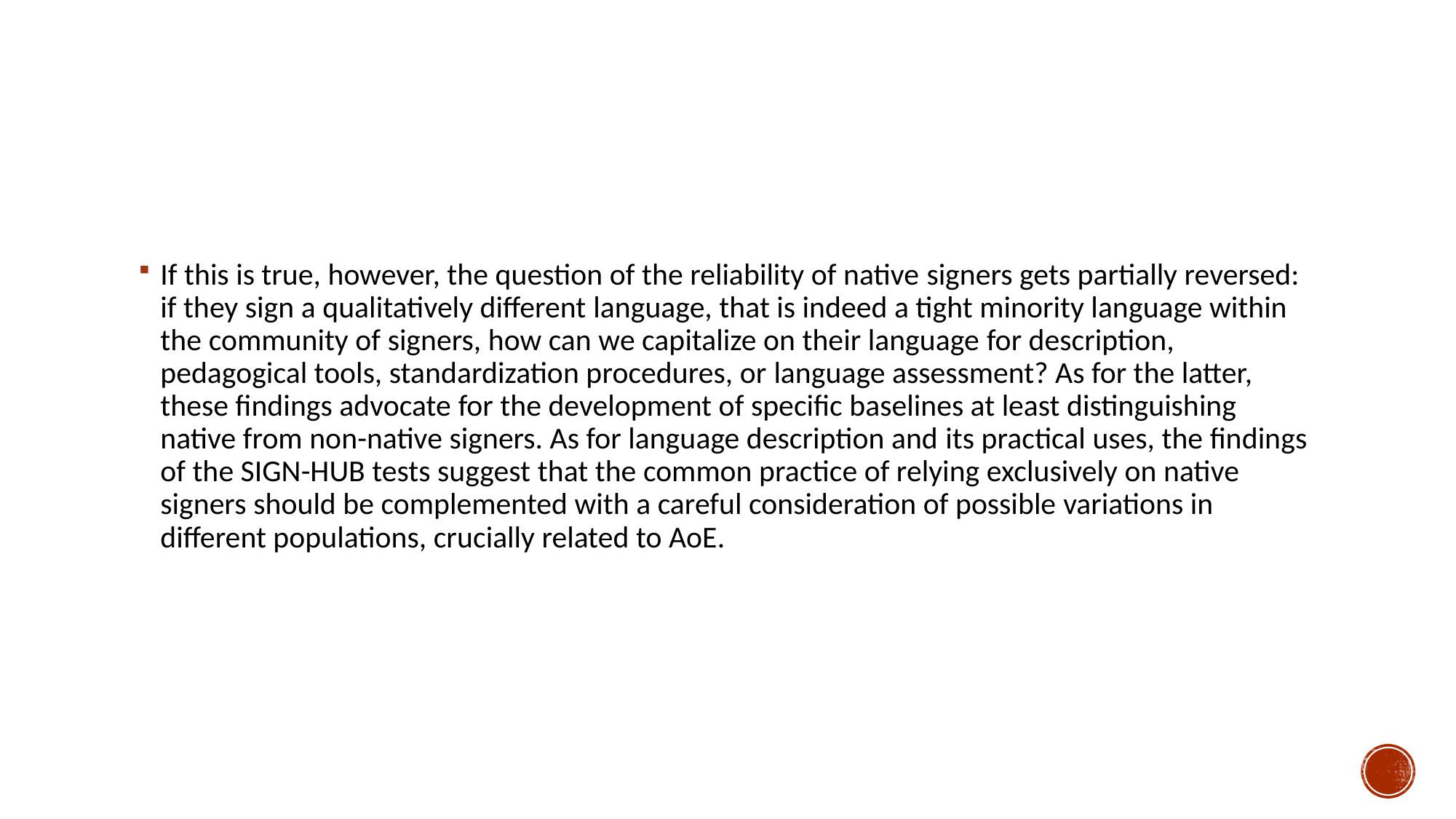

#
If this is true, however, the question of the reliability of native signers gets partially reversed: if they sign a qualitatively different language, that is indeed a tight minority language within the community of signers, how can we capitalize on their language for description, pedagogical tools, standardization procedures, or language assessment? As for the latter, these findings advocate for the development of specific baselines at least distinguishing native from non-native signers. As for language description and its practical uses, the findings of the SIGN-HUB tests suggest that the common practice of relying exclusively on native signers should be complemented with a careful consideration of possible variations in different populations, crucially related to AoE.